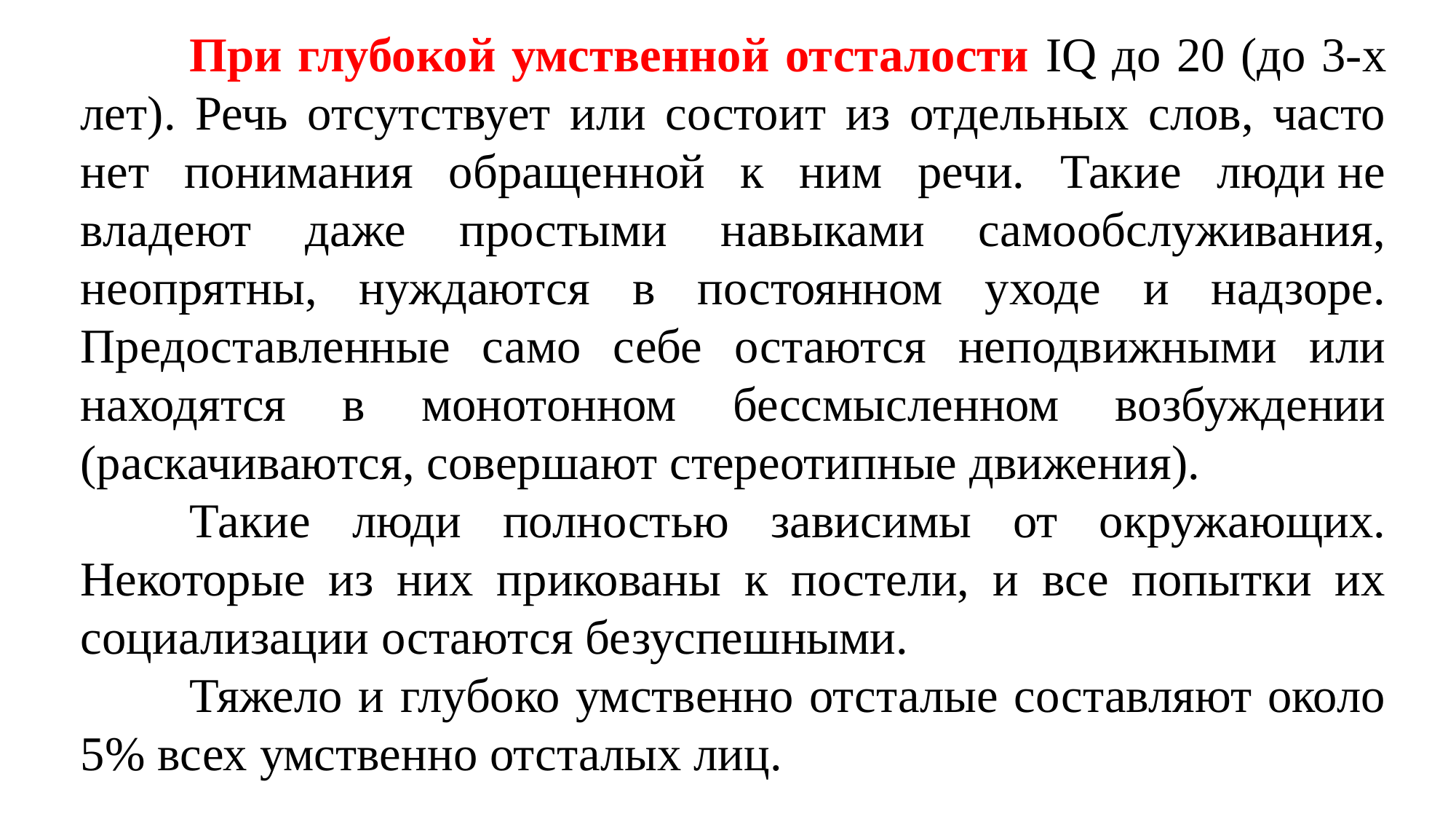

При глубокой умственной отсталости IQ до 20 (до 3-х лет). Речь отсутствует или состоит из отдельных слов, часто нет понимания обращенной к ним речи. Такие люди не владеют даже простыми навыками самообслуживания, неопрятны, нуждаются в постоянном уходе и надзоре. Предоставленные само себе остаются неподвижными или находятся в монотонном бессмысленном возбуждении (раскачиваются, совершают стереотипные движения).
	Такие люди полностью зависимы от окружающих. Некоторые из них прикованы к постели, и все попытки их социализации остаются безуспешными.
	Тяжело и глубоко умственно отсталые составляют около 5% всех умственно отсталых лиц.